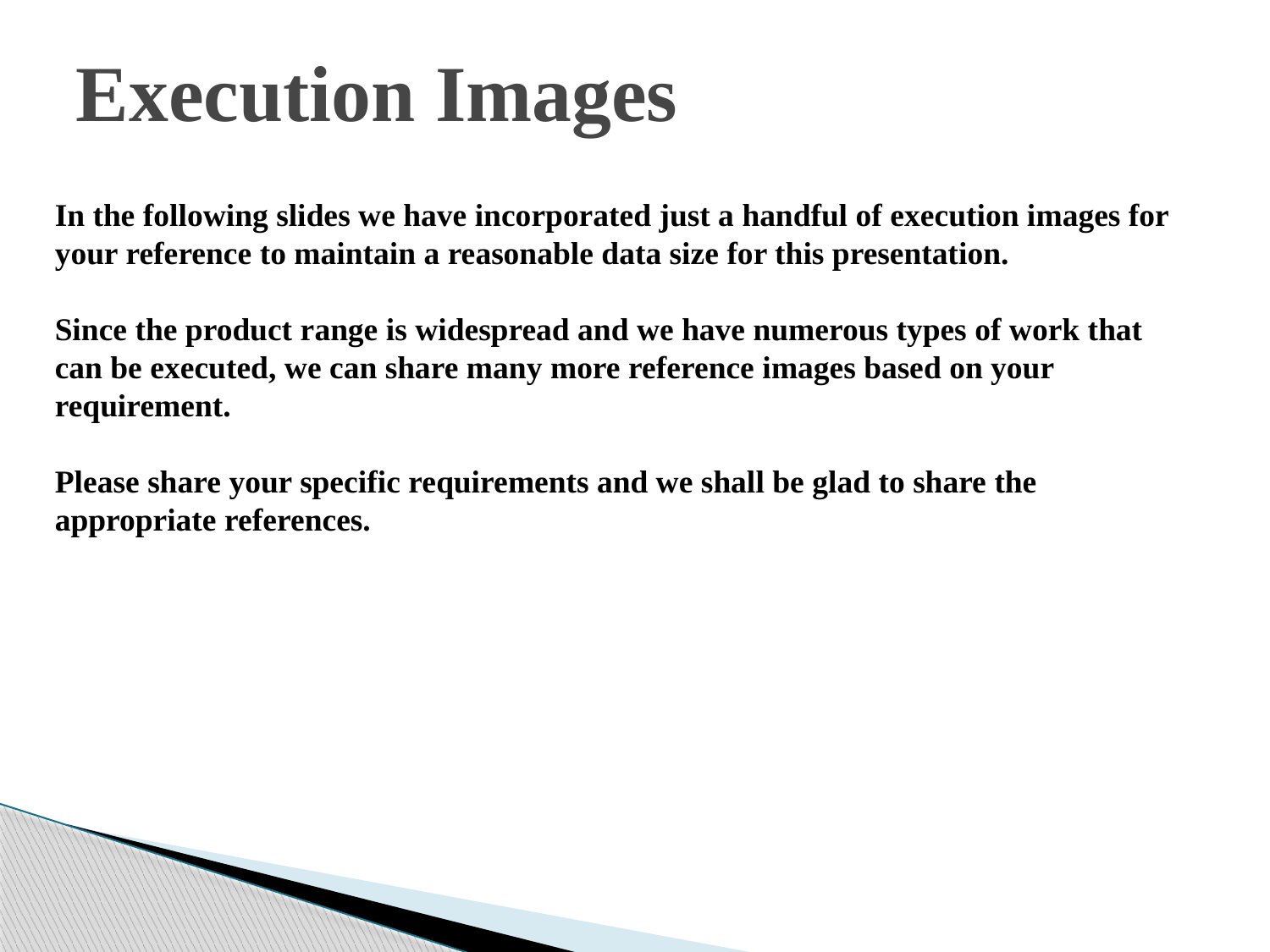

# Execution Images
In the following slides we have incorporated just a handful of execution images for your reference to maintain a reasonable data size for this presentation.

Since the product range is widespread and we have numerous types of work that can be executed, we can share many more reference images based on your requirement.

Please share your specific requirements and we shall be glad to share the appropriate references.